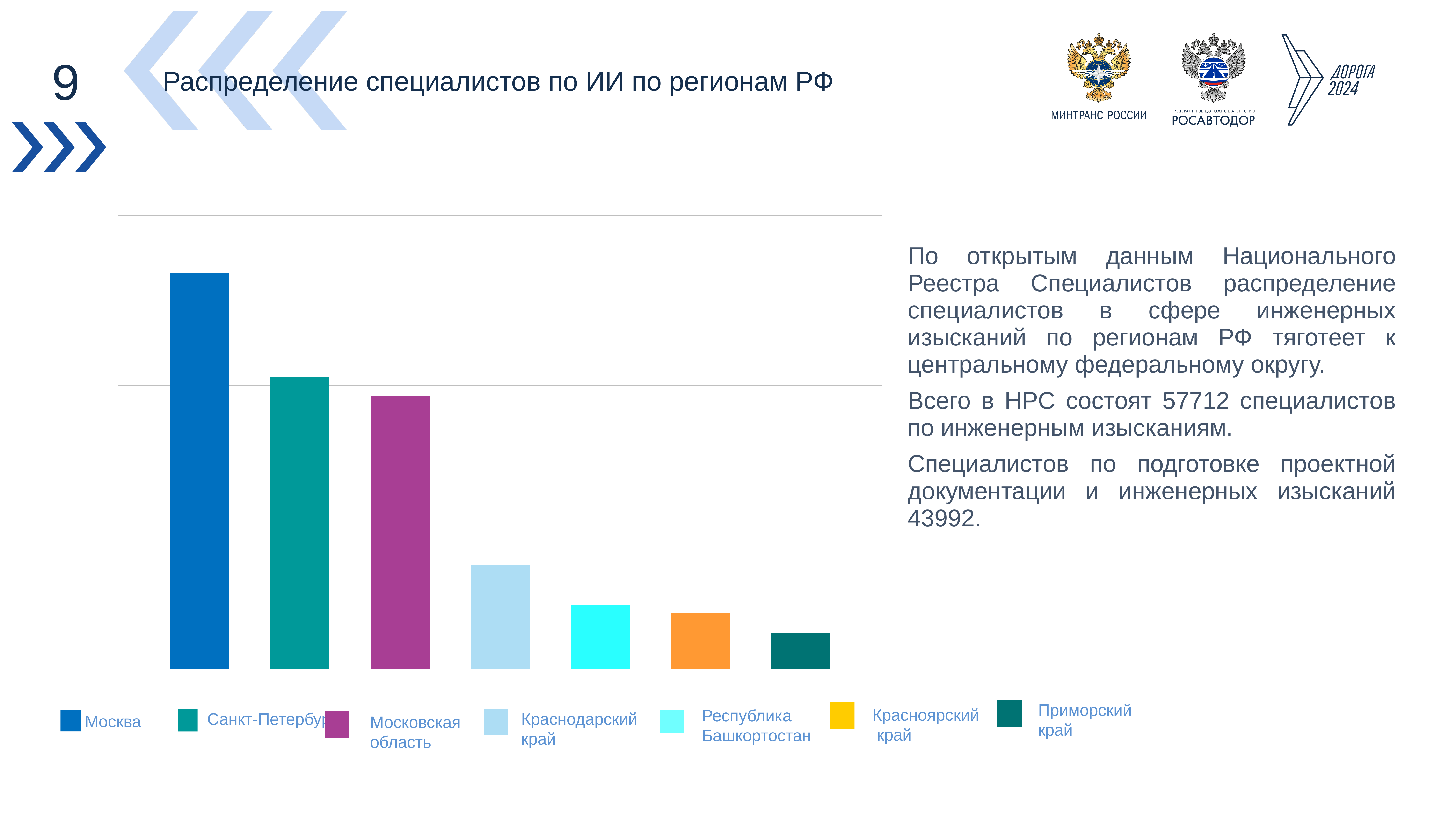

# Распределение специалистов по ИИ по регионам РФ
9

### Chart

| Category |  |  |  |  |  |  |  |
|---|---|---|---|---|---|---|---|
По открытым данным Национального Реестра Специалистов распределение специалистов в сфере инженерных изысканий по регионам РФ тяготеет к центральному федеральному округу.
Всего в НРС состоят 57712 специалистов по инженерным изысканиям.
Специалистов по подготовке проектной документации и инженерных изысканий 43992.

Приморский
край

Красноярский
 край

Республика
Башкортостан

Краснодарский край

Санкт-Петербург

Москва

Московская область